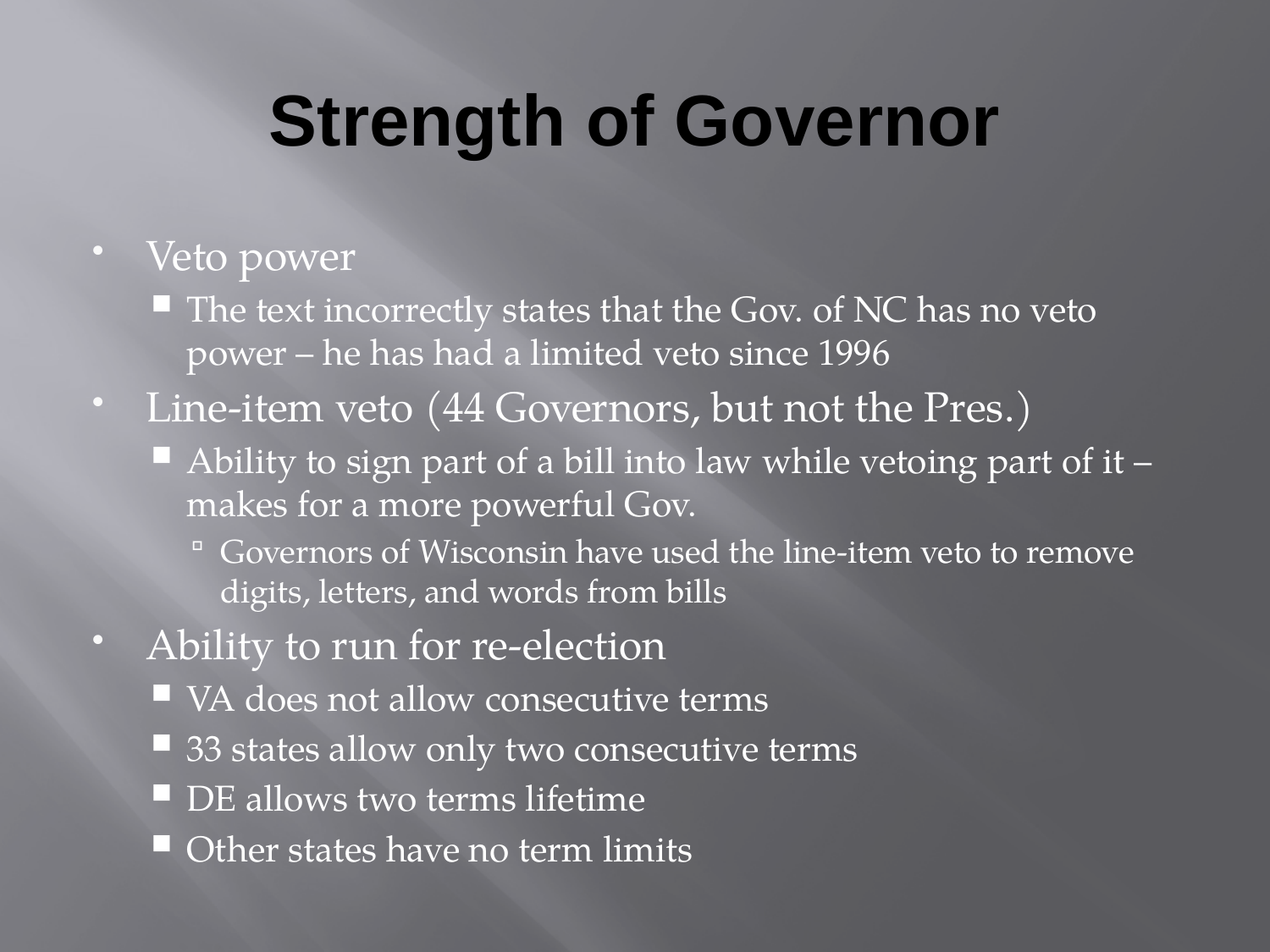

# Strength of Governor
Veto power
The text incorrectly states that the Gov. of NC has no veto power – he has had a limited veto since 1996
Line-item veto (44 Governors, but not the Pres.)
Ability to sign part of a bill into law while vetoing part of it – makes for a more powerful Gov.
Governors of Wisconsin have used the line-item veto to remove digits, letters, and words from bills
Ability to run for re-election
VA does not allow consecutive terms
33 states allow only two consecutive terms
DE allows two terms lifetime
Other states have no term limits